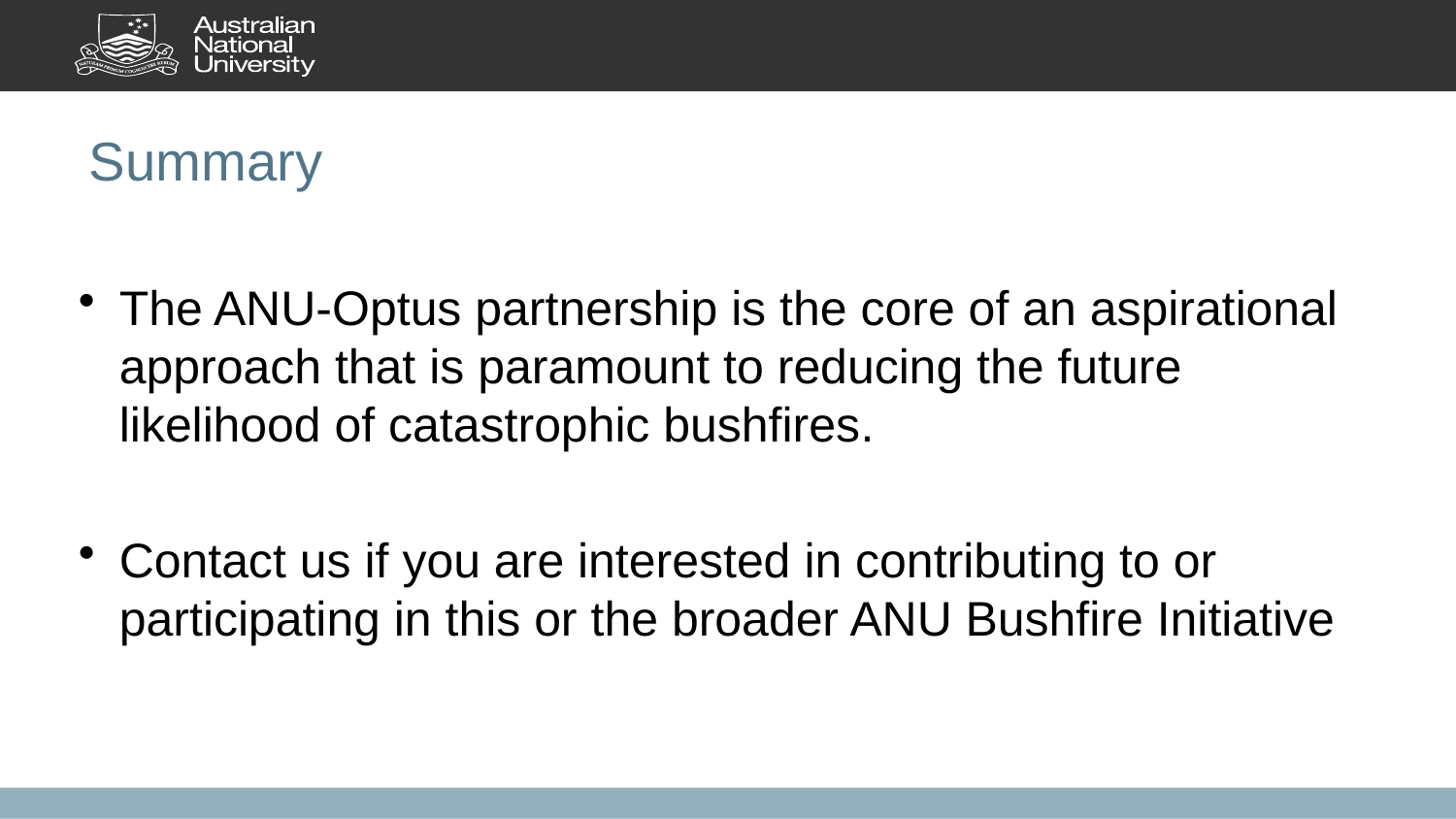

# Summary

The ANU-Optus partnership is the core of an aspirational approach that is paramount to reducing the future likelihood of catastrophic bushfires.

Contact us if you are interested in contributing to or participating in this or the broader ANU Bushfire Initiative